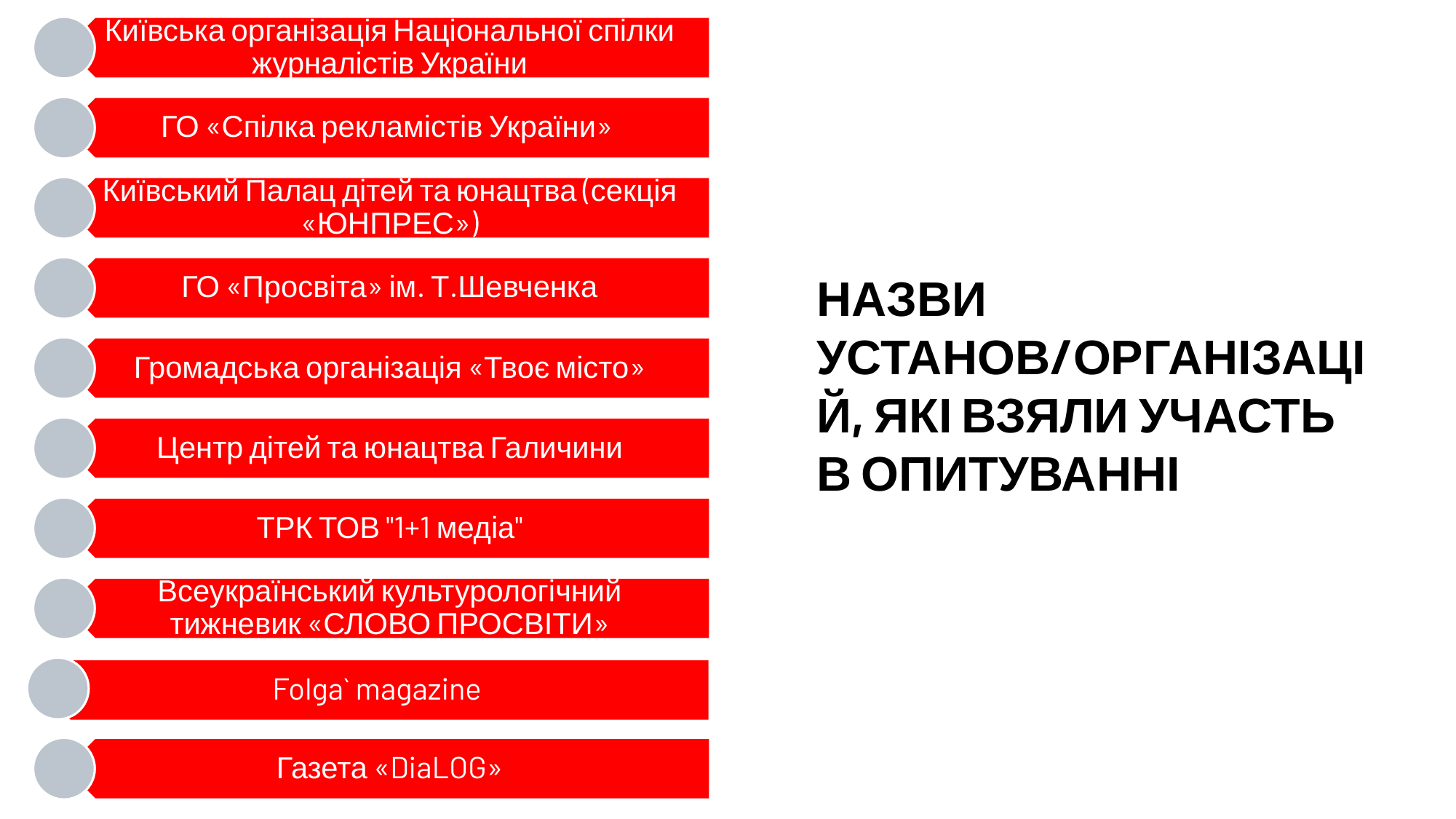

Київська організація Національної спілки журналістів України
ГО «Спілка рекламістів України»
Київський Палац дітей та юнацтва (секція «ЮНПРЕС»)
ГО «Просвіта» ім. Т.Шевченка
Громадська організація «Твоє місто»
Центр дітей та юнацтва Галичини
ТРК ТОВ "1+1 медіа"
Всеукраїнський культурологічний тижневик «СЛОВО ПРОСВІТИ»
Folga` magazine
Газета «DiaLOG»
НАЗВИ УСТАНОВ/ОРГАНІЗАЦІЙ, ЯКІ ВЗЯЛИ УЧАСТЬ В ОПИТУВАННІ